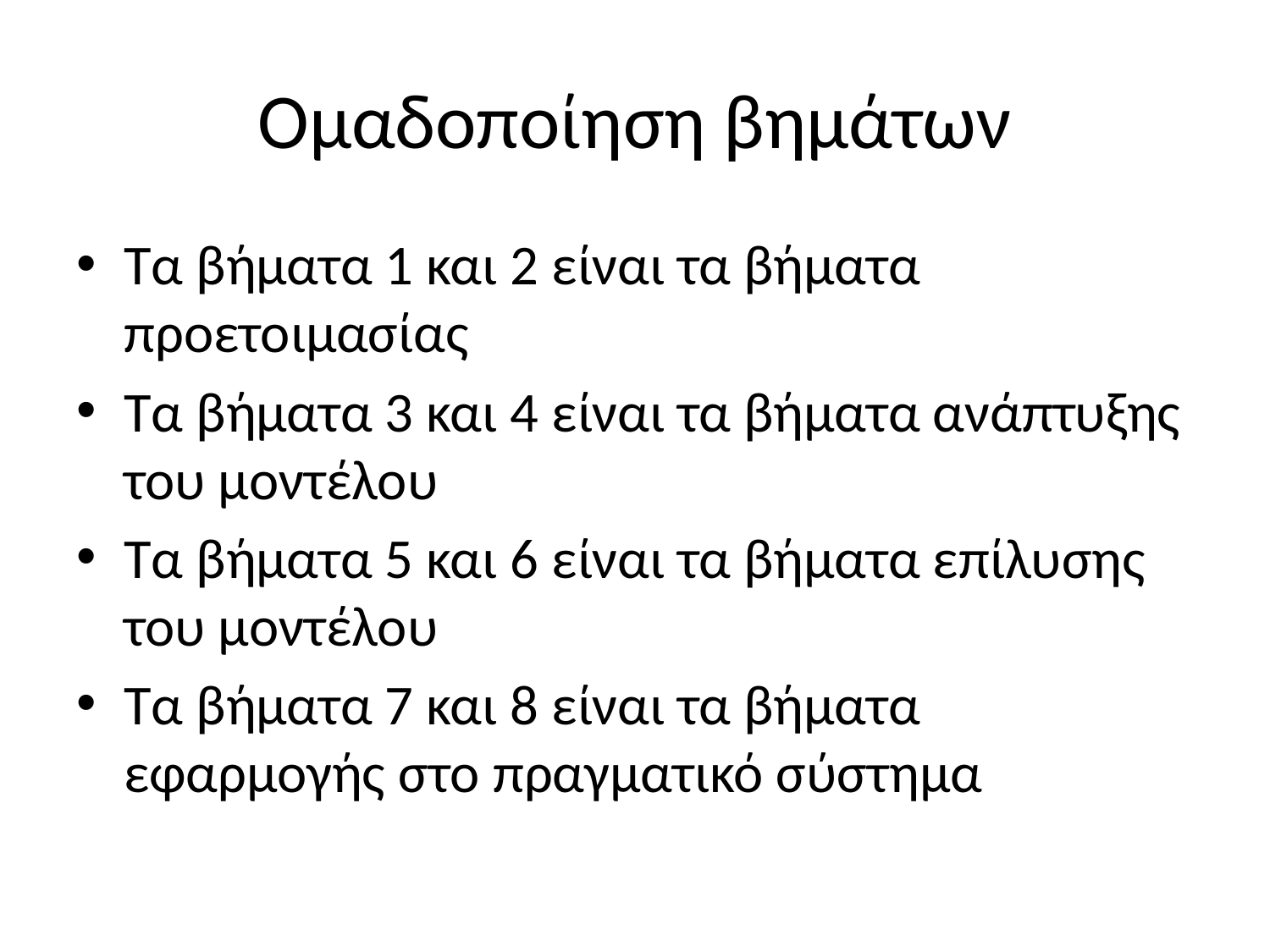

# Ομαδοποίηση βημάτων
Τα βήματα 1 και 2 είναι τα βήματα προετοιμασίας
Τα βήματα 3 και 4 είναι τα βήματα ανάπτυξης του μοντέλου
Τα βήματα 5 και 6 είναι τα βήματα επίλυσης του μοντέλου
Τα βήματα 7 και 8 είναι τα βήματα εφαρμογής στο πραγματικό σύστημα